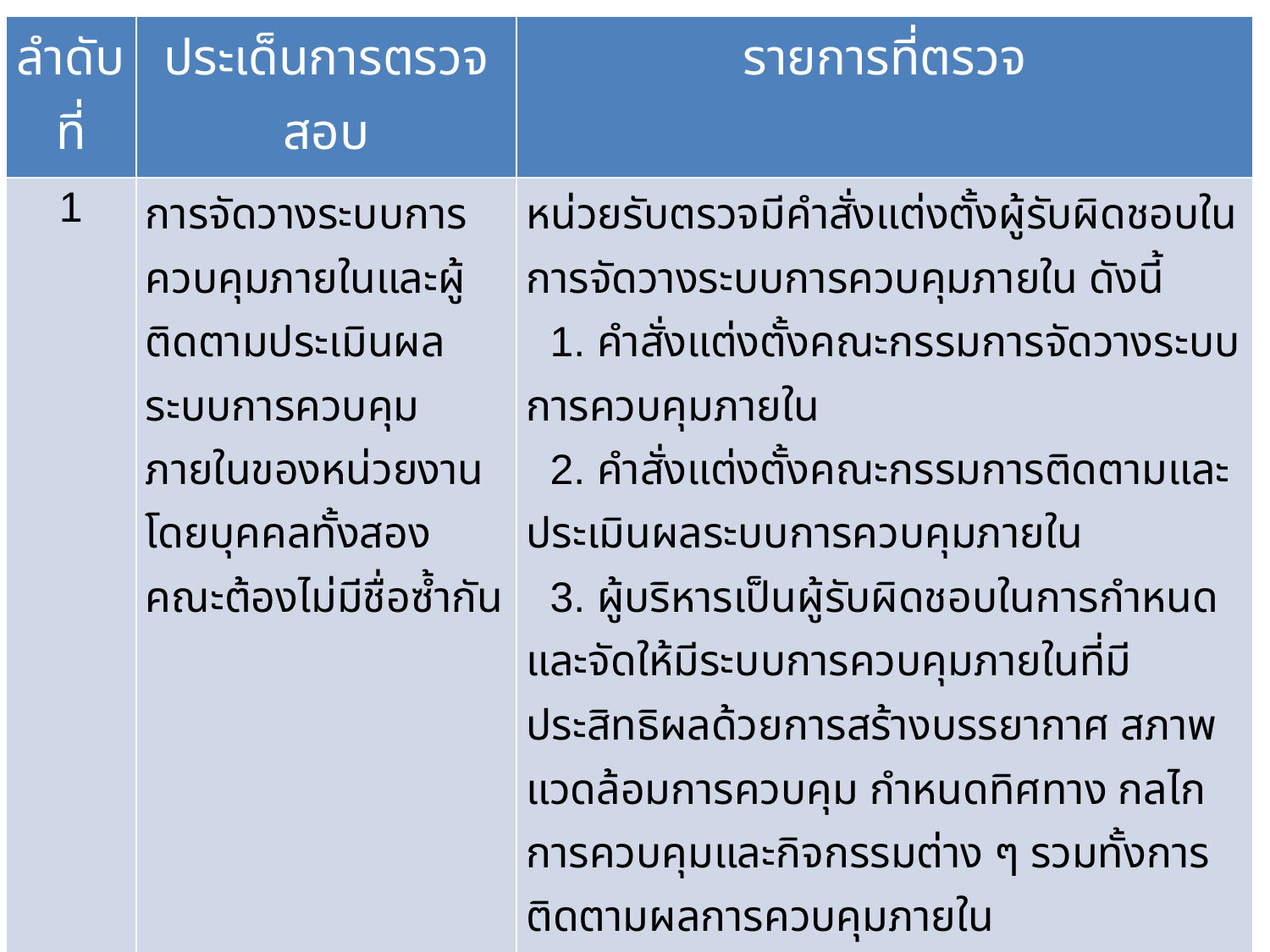

| ลำดับที่ | ประเด็นการตรวจสอบ | รายการที่ตรวจ |
| --- | --- | --- |
| 1 | การจัดวางระบบการควบคุมภายในและผู้ติดตามประเมินผลระบบการควบคุมภายในของหน่วยงานโดยบุคคลทั้งสองคณะต้องไม่มีชื่อซ้ำกัน | หน่วยรับตรวจมีคำสั่งแต่งตั้งผู้รับผิดชอบในการจัดวางระบบการควบคุมภายใน ดังนี้ 1. คำสั่งแต่งตั้งคณะกรรมการจัดวางระบบการควบคุมภายใน 2. คำสั่งแต่งตั้งคณะกรรมการติดตามและประเมินผลระบบการควบคุมภายใน 3. ผู้บริหารเป็นผู้รับผิดชอบในการกำหนดและจัดให้มีระบบการควบคุมภายในที่มีประสิทธิผลด้วยการสร้างบรรยากาศ สภาพแวดล้อมการควบคุม กำหนดทิศทาง กลไก การควบคุมและกิจกรรมต่าง ๆ รวมทั้งการติดตามผลการควบคุมภายใน 4. บุคลากรทุกระดับเป็นผู้มีบทบาทในการให้ความสนับสนุนระบบการควบคุมภายในของหน่วยงานให้มีประสิทธิผล 5. บุคลากรทุกคนของหน่วยงานมีหน้าที่รับผิดชอบโดยการปฏิบัติตามระบบการควบคุมภายในที่หน่วยงานกำหนดขึ้น |
71